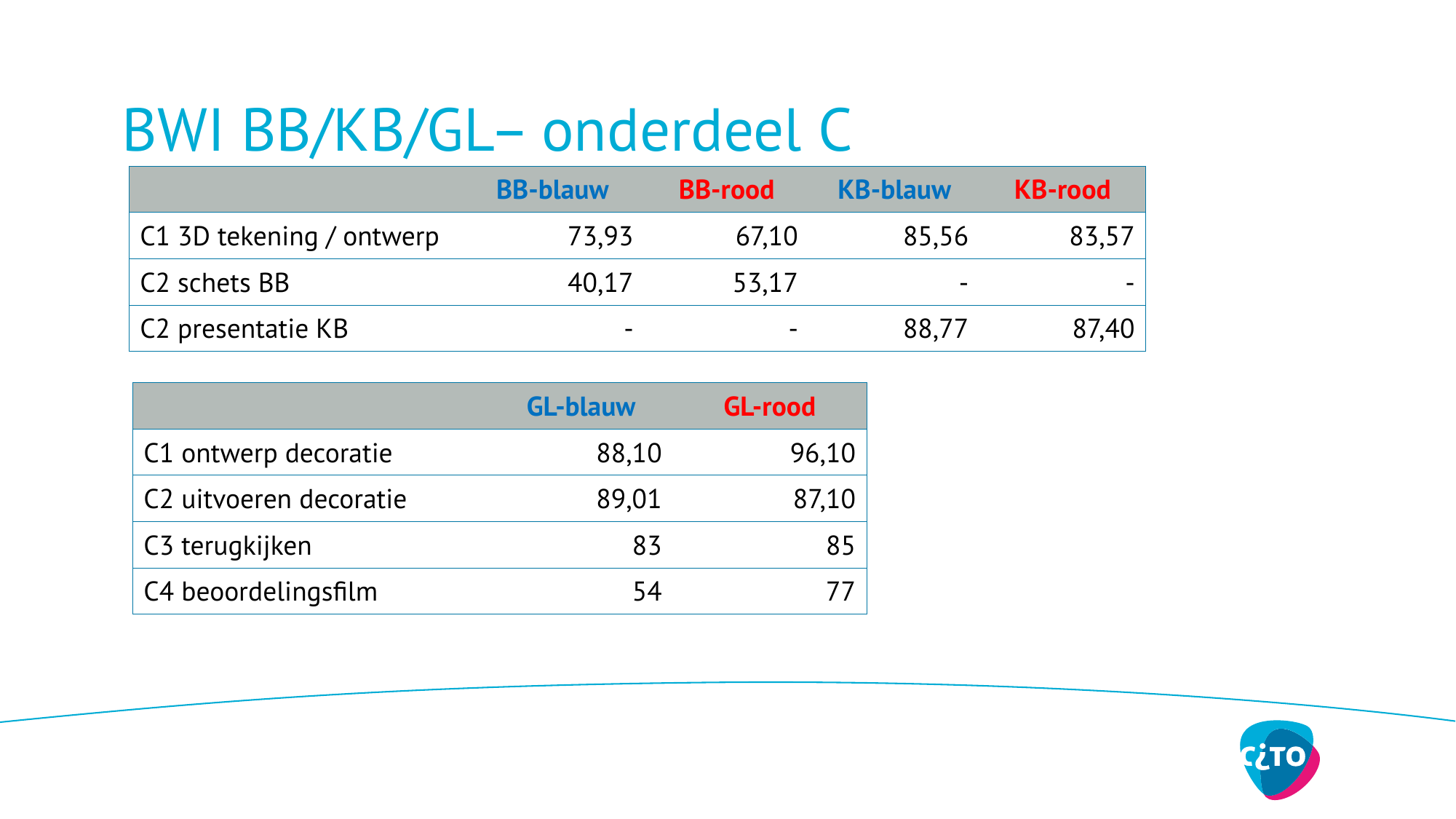

# BWI BB/KB/GL– onderdeel C
|  | BB-blauw | BB-rood | KB-blauw | KB-rood |
| --- | --- | --- | --- | --- |
| C1 3D tekening / ontwerp | 73,93 | 67,10 | 85,56 | 83,57 |
| C2 schets BB | 40,17 | 53,17 | - | - |
| C2 presentatie KB | - | - | 88,77 | 87,40 |
|  | GL-blauw | GL-rood |
| --- | --- | --- |
| C1 ontwerp decoratie | 88,10 | 96,10 |
| C2 uitvoeren decoratie | 89,01 | 87,10 |
| C3 terugkijken | 83 | 85 |
| C4 beoordelingsfilm | 54 | 77 |